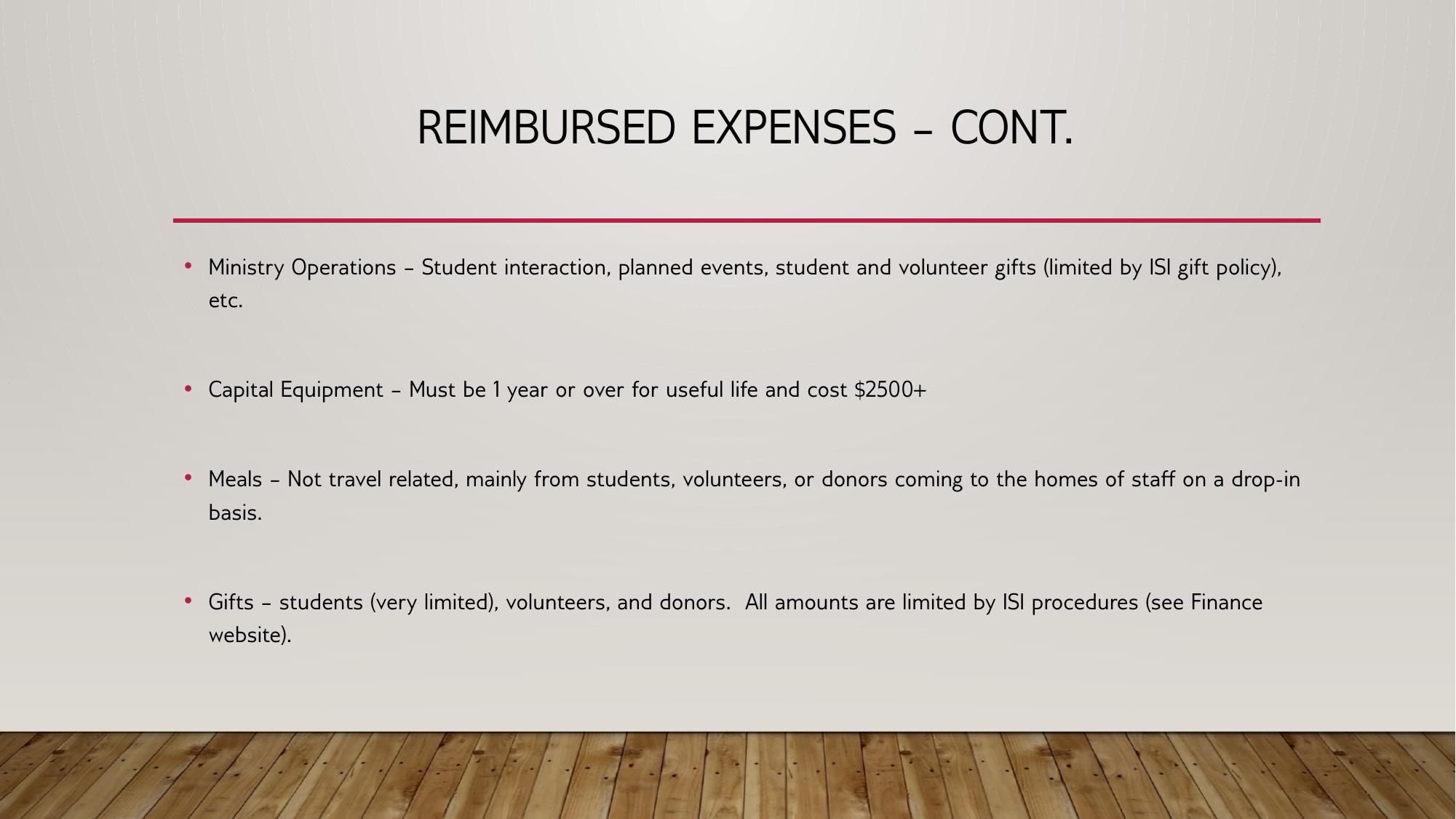

# Reimbursed Expenses – Cont.
Ministry Operations – Student interaction, planned events, student and volunteer gifts (limited by ISI gift policy), etc.

Capital Equipment – Must be 1 year or over for useful life and cost $2500+

Meals – Not travel related, mainly from students, volunteers, or donors coming to the homes of staff on a drop-in basis.

Gifts – students (very limited), volunteers, and donors.  All amounts are limited by ISI procedures (see Finance website).